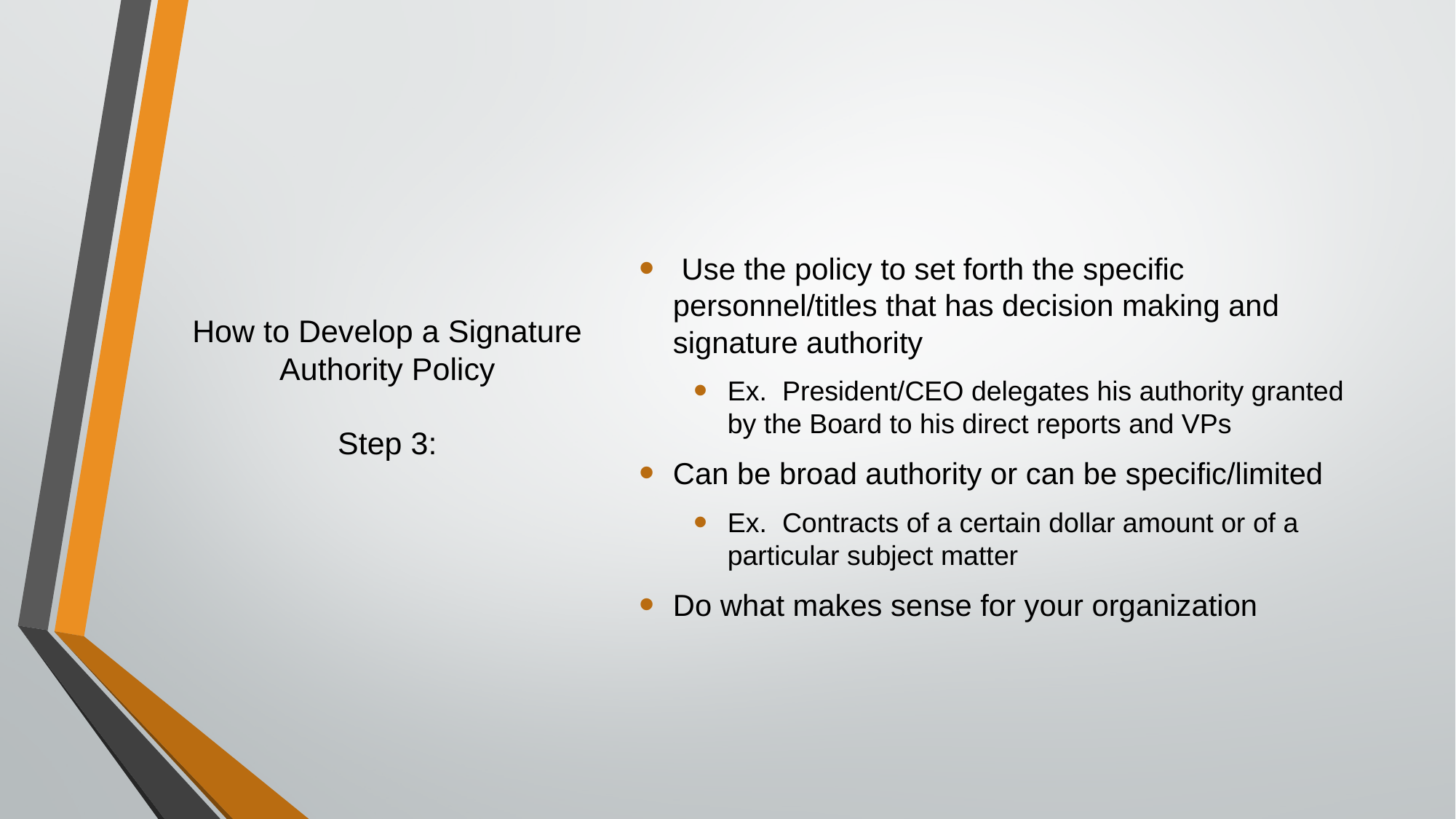

Use the policy to set forth the specific personnel/titles that has decision making and signature authority
Ex.  President/CEO delegates his authority granted by the Board to his direct reports and VPs
Can be broad authority or can be specific/limited
Ex.  Contracts of a certain dollar amount or of a particular subject matter
Do what makes sense for your organization

# How to Develop a Signature Authority Policy Step 3: